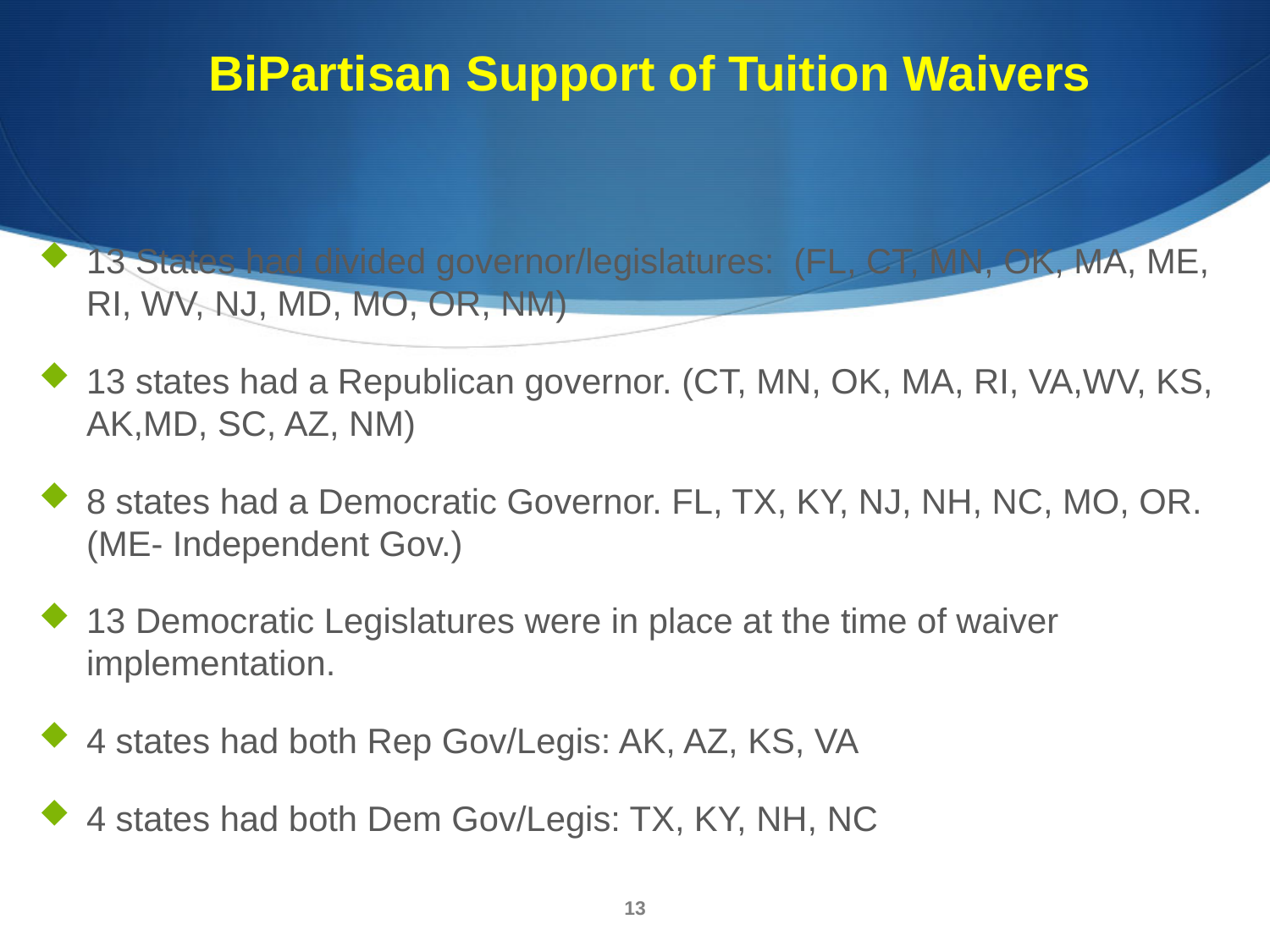

# BiPartisan Support of Tuition Waivers
13 States had divided governor/legislatures:  (FL, CT, MN, OK, MA, ME, RI, WV, NJ, MD, MO, OR, NM)
13 states had a Republican governor. (CT, MN, OK, MA, RI, VA,WV, KS, AK,MD, SC, AZ, NM)
8 states had a Democratic Governor. FL, TX, KY, NJ, NH, NC, MO, OR.  (ME- Independent Gov.)
13 Democratic Legislatures were in place at the time of waiver implementation.
4 states had both Rep Gov/Legis: AK, AZ, KS, VA
4 states had both Dem Gov/Legis: TX, KY, NH, NC
13